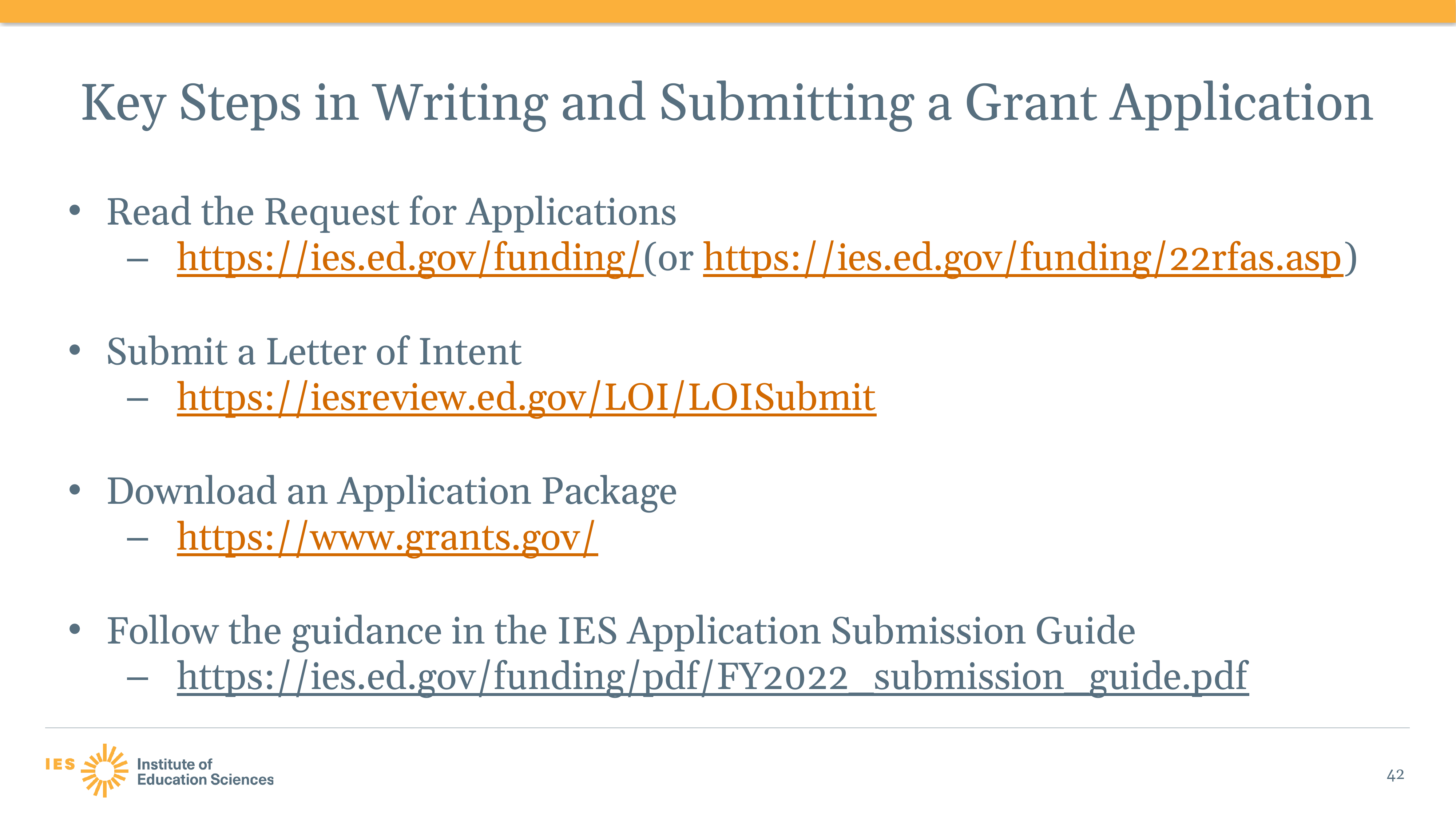

# Key Steps in Writing and Submitting a Grant Application

Read the Request for Applications
https://ies.ed.gov/funding/(or https://ies.ed.gov/funding/22rfas.asp)

Submit a Letter of Intent
https://iesreview.ed.gov/LOI/LOISubmit

Download an Application Package
https://www.grants.gov/

Follow the guidance in the IES Application Submission Guide
https://ies.ed.gov/funding/pdf/FY2022_submission_guide.pdf

42